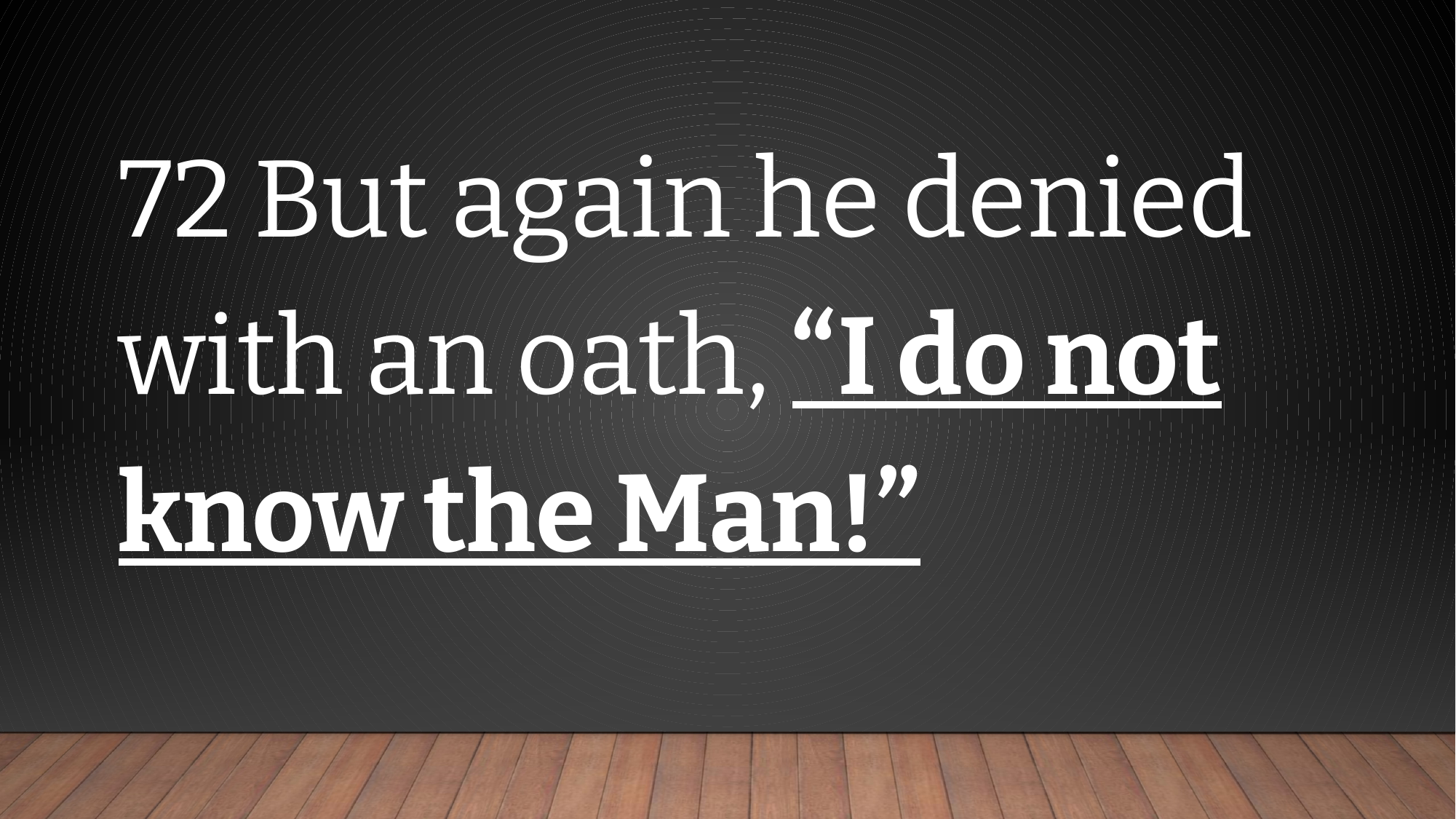

#
72 But again he denied with an oath, “I do not know the Man!”